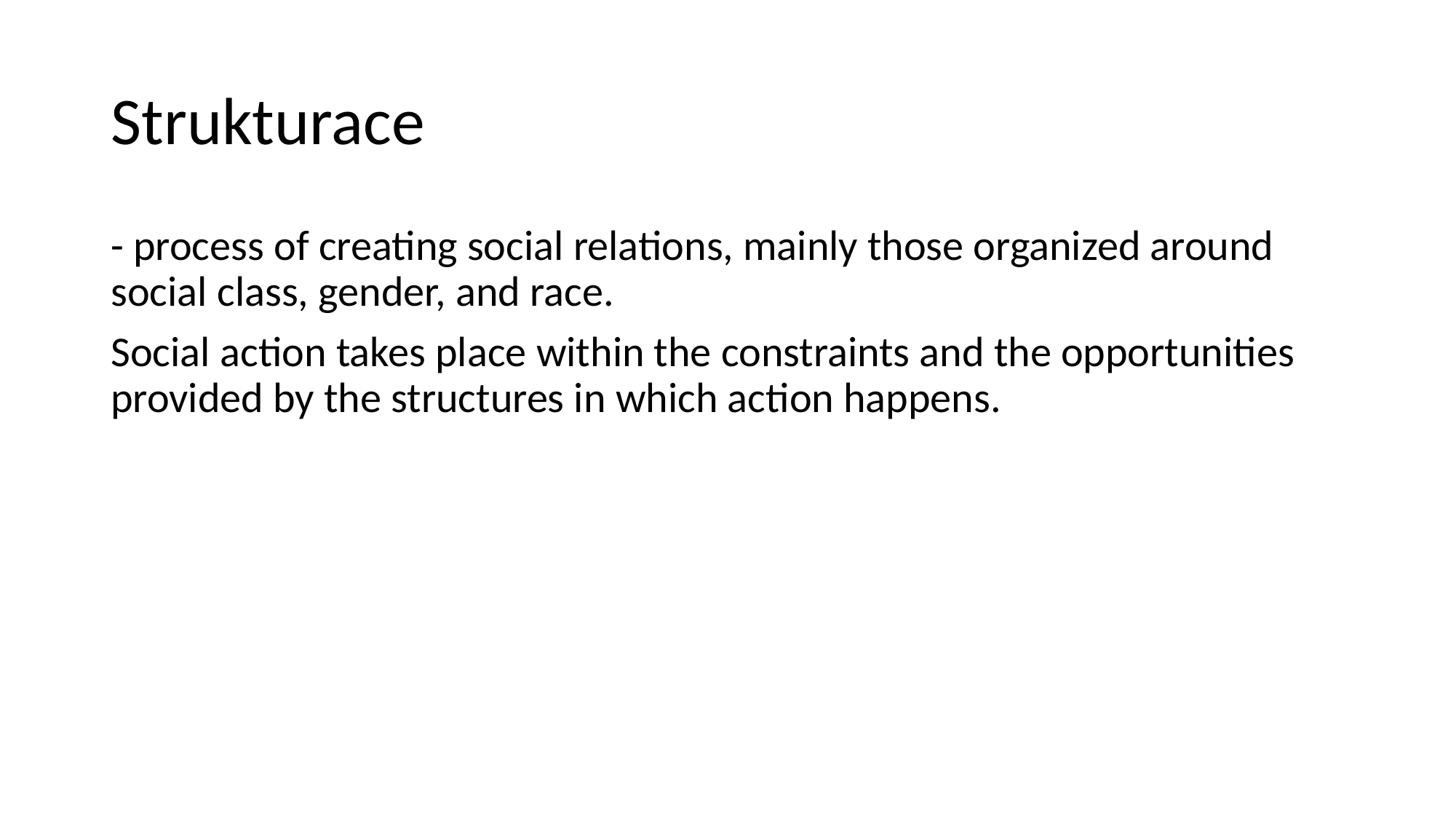

# Strukturace
- process of creating social relations, mainly those organized around social class, gender, and race.
Social action takes place within the constraints and the opportunities provided by the structures in which action happens.